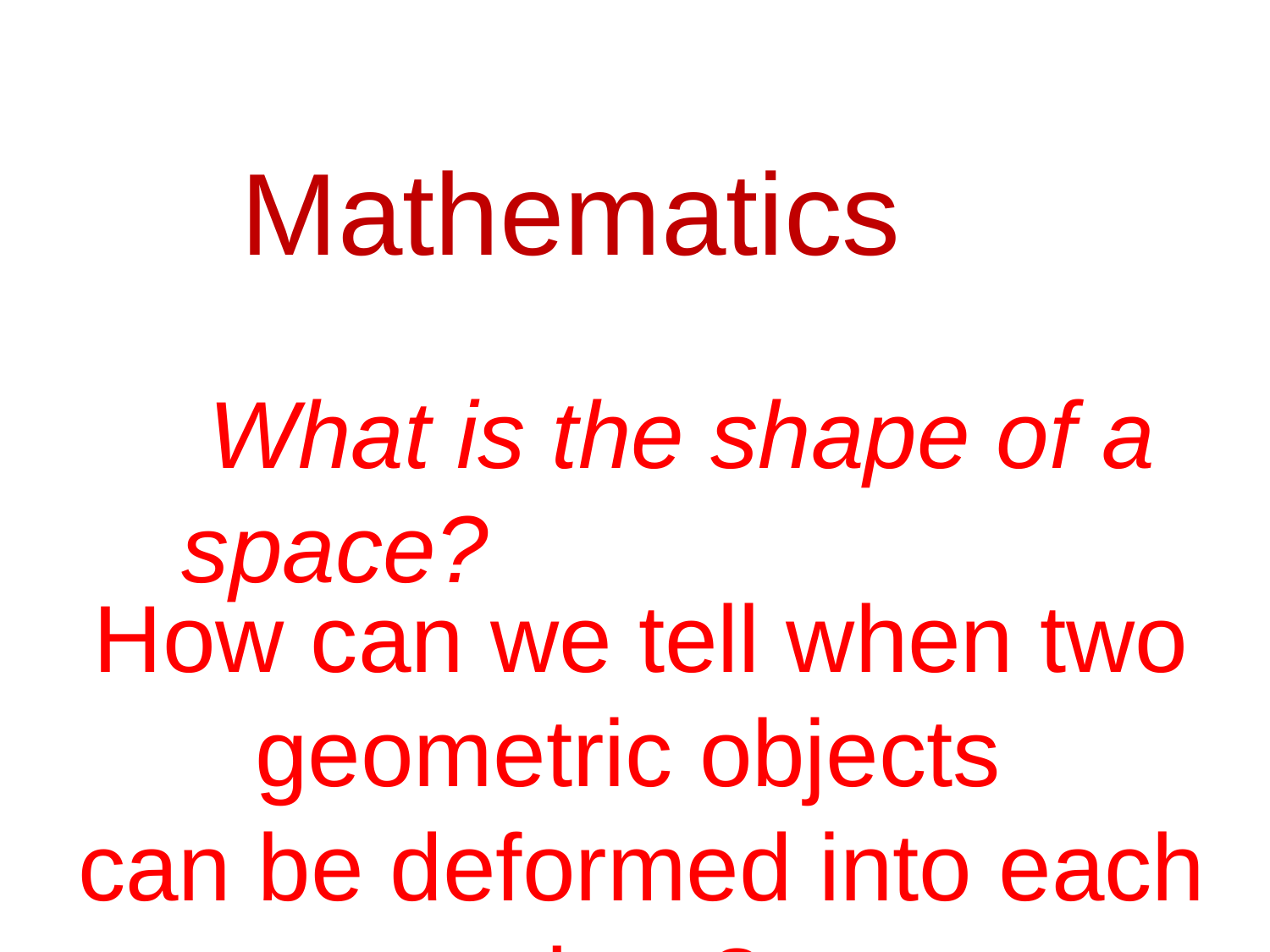

Mathematics

 What is the shape of a space?
How can we tell when two geometric objects
can be deformed into each other ?